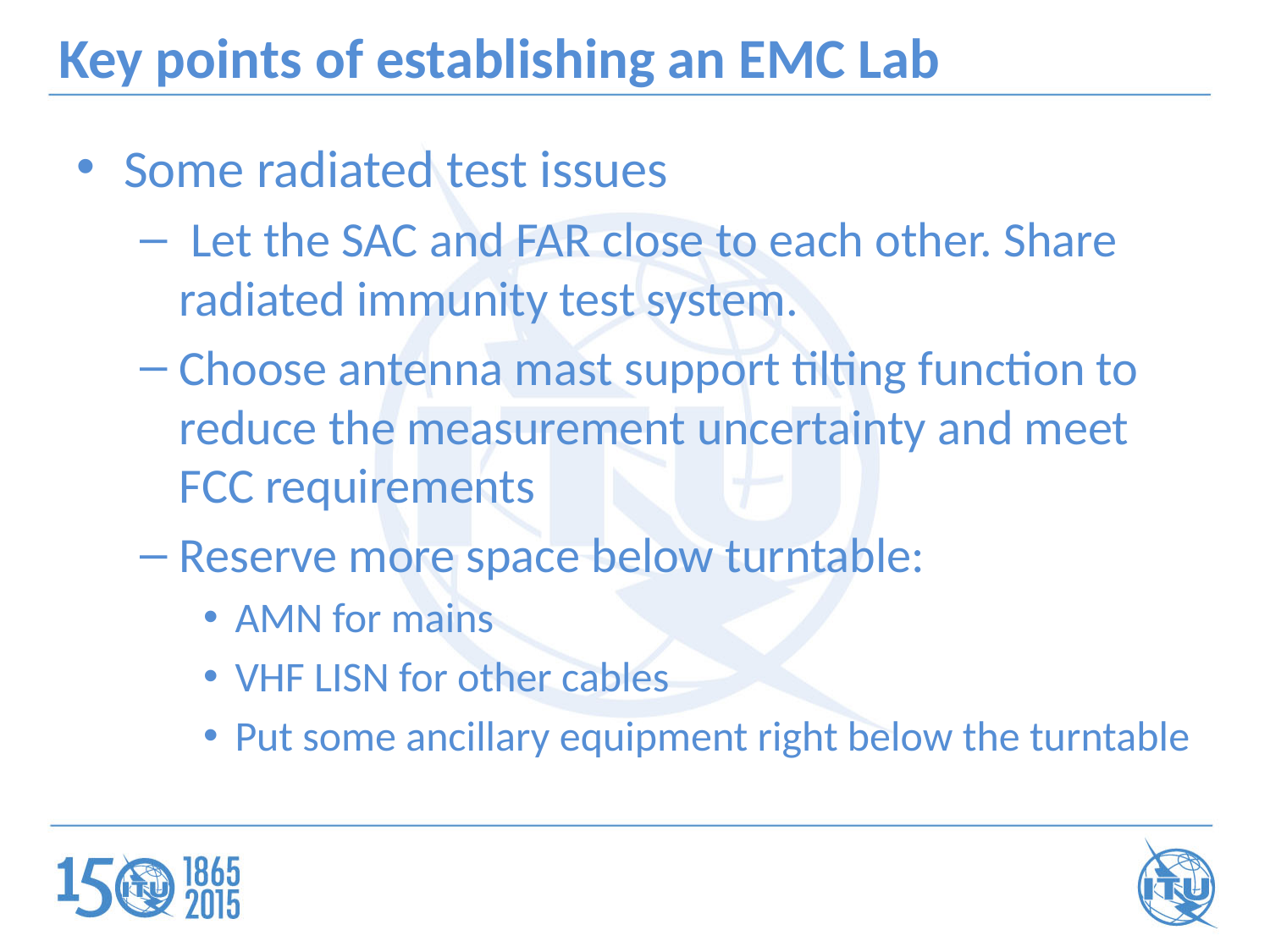

# Key points of establishing an EMC Lab

Some radiated test issues
 Let the SAC and FAR close to each other. Share radiated immunity test system.
Choose antenna mast support tilting function to reduce the measurement uncertainty and meet FCC requirements
Reserve more space below turntable:
AMN for mains
VHF LISN for other cables
Put some ancillary equipment right below the turntable